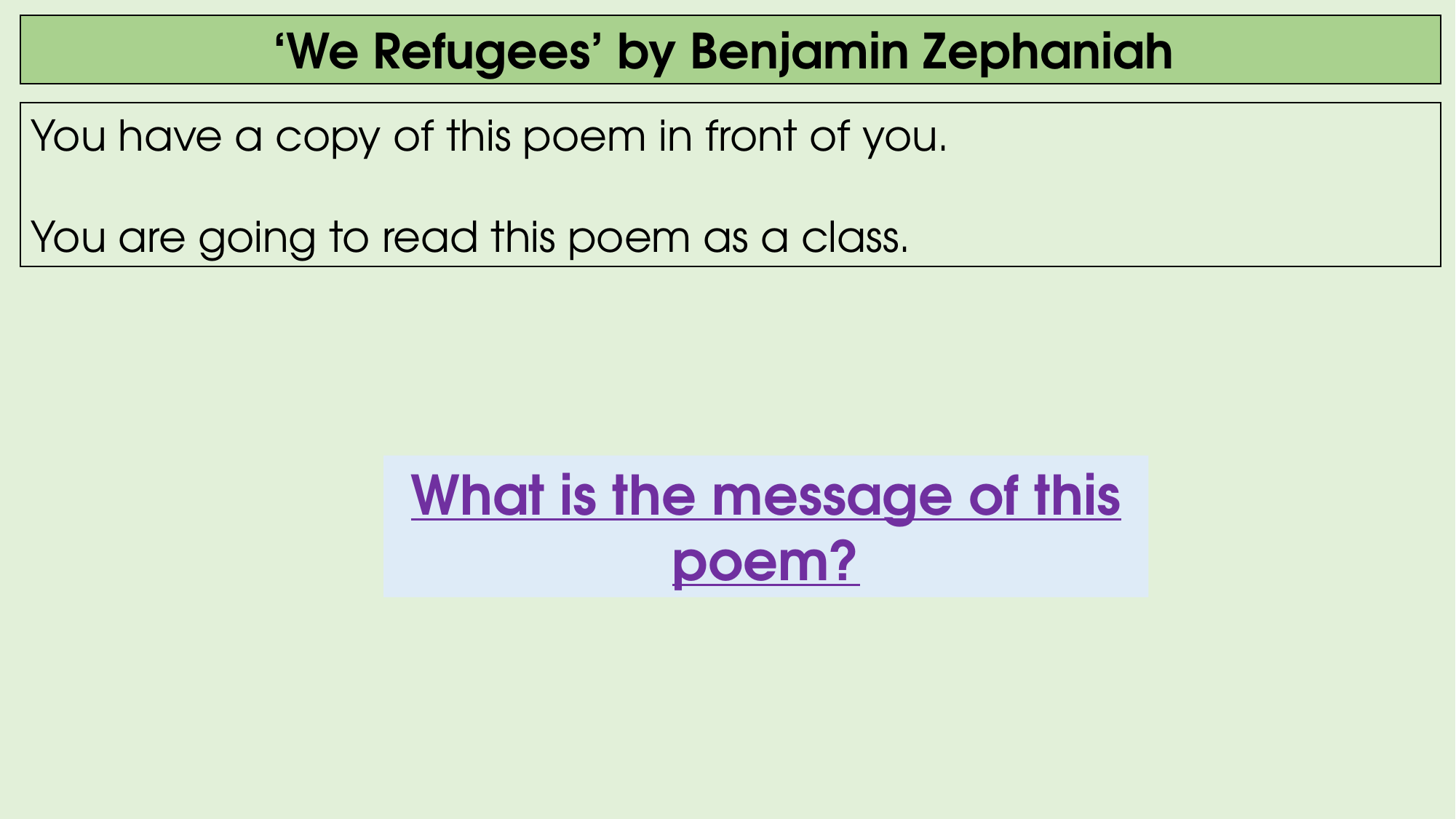

‘We Refugees’ by Benjamin Zephaniah
You have a copy of this poem in front of you.

You are going to read this poem as a class.
What is the message of this poem?